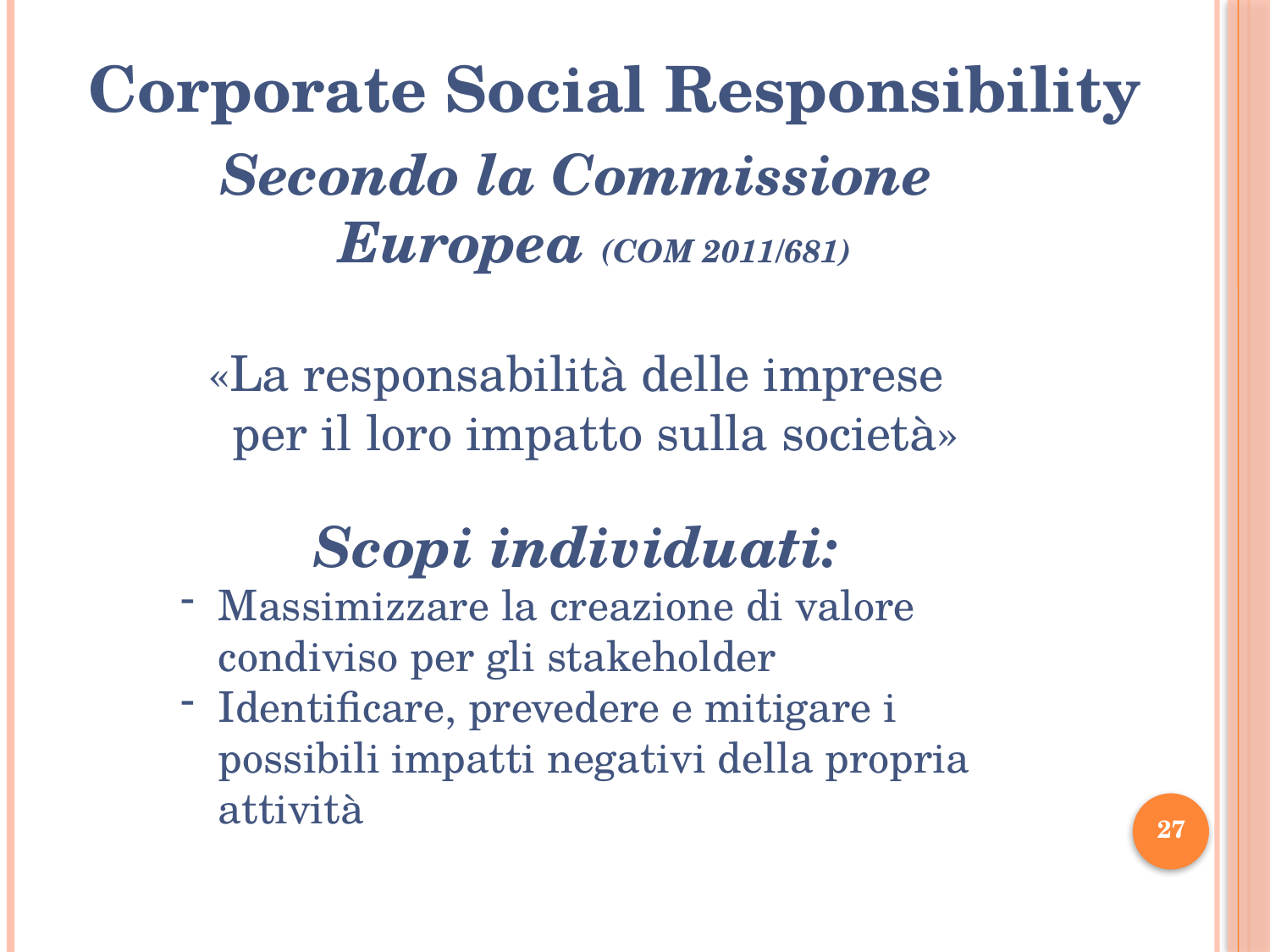

Corporate Social Responsibility
Secondo la Commissione Europea (COM 2011/681)

«La responsabilità delle imprese per il loro impatto sulla società»

Scopi individuati:
Massimizzare la creazione di valore condiviso per gli stakeholder
Identificare, prevedere e mitigare i possibili impatti negativi della propria attività

27